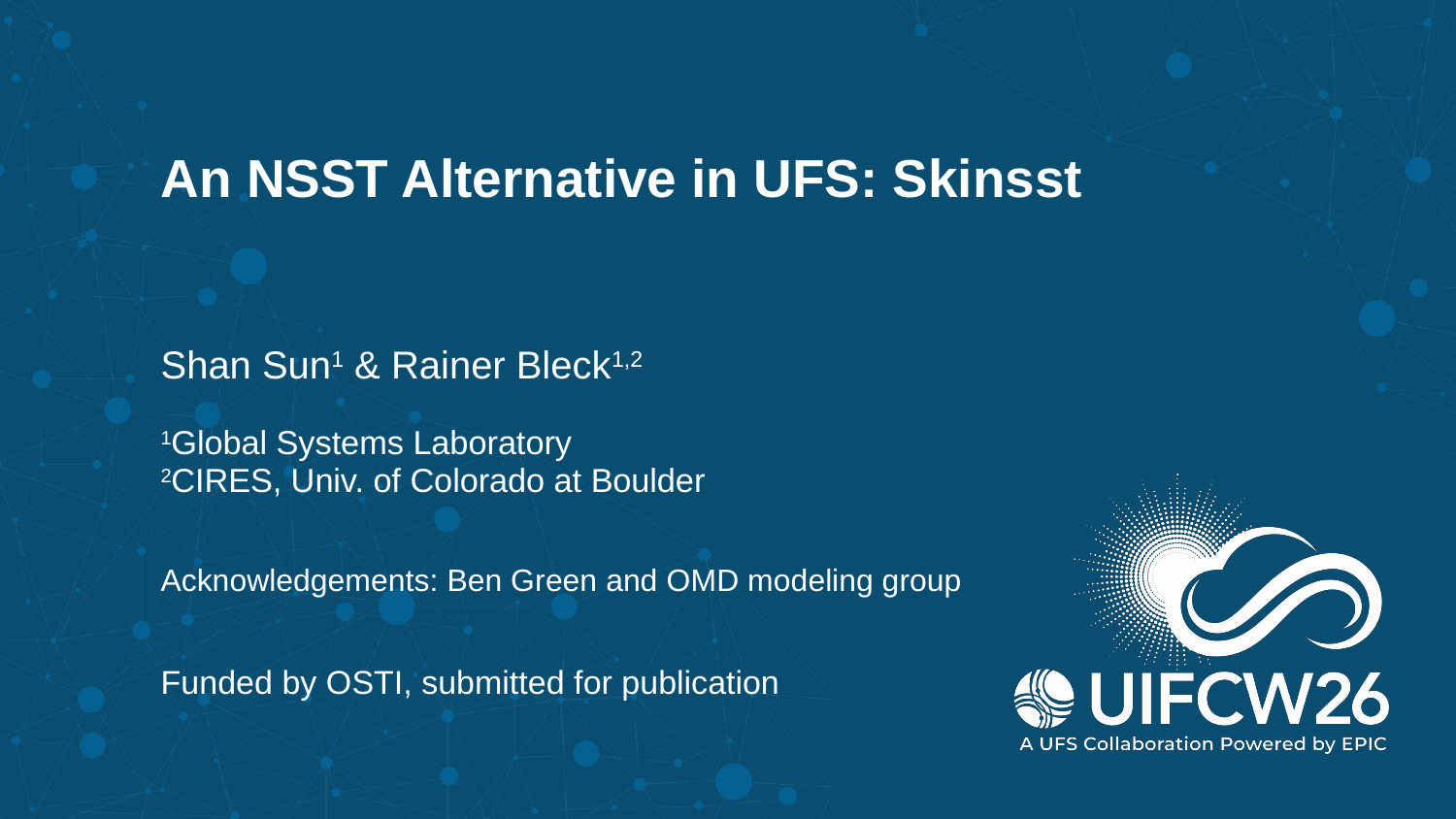

# An NSST Alternative in UFS: Skinsst

Shan Sun1 & Rainer Bleck1,2

1Global Systems Laboratory
2CIRES, Univ. of Colorado at Boulder

Acknowledgements: Ben Green and OMD modeling group

Funded by OSTI, submitted for publication